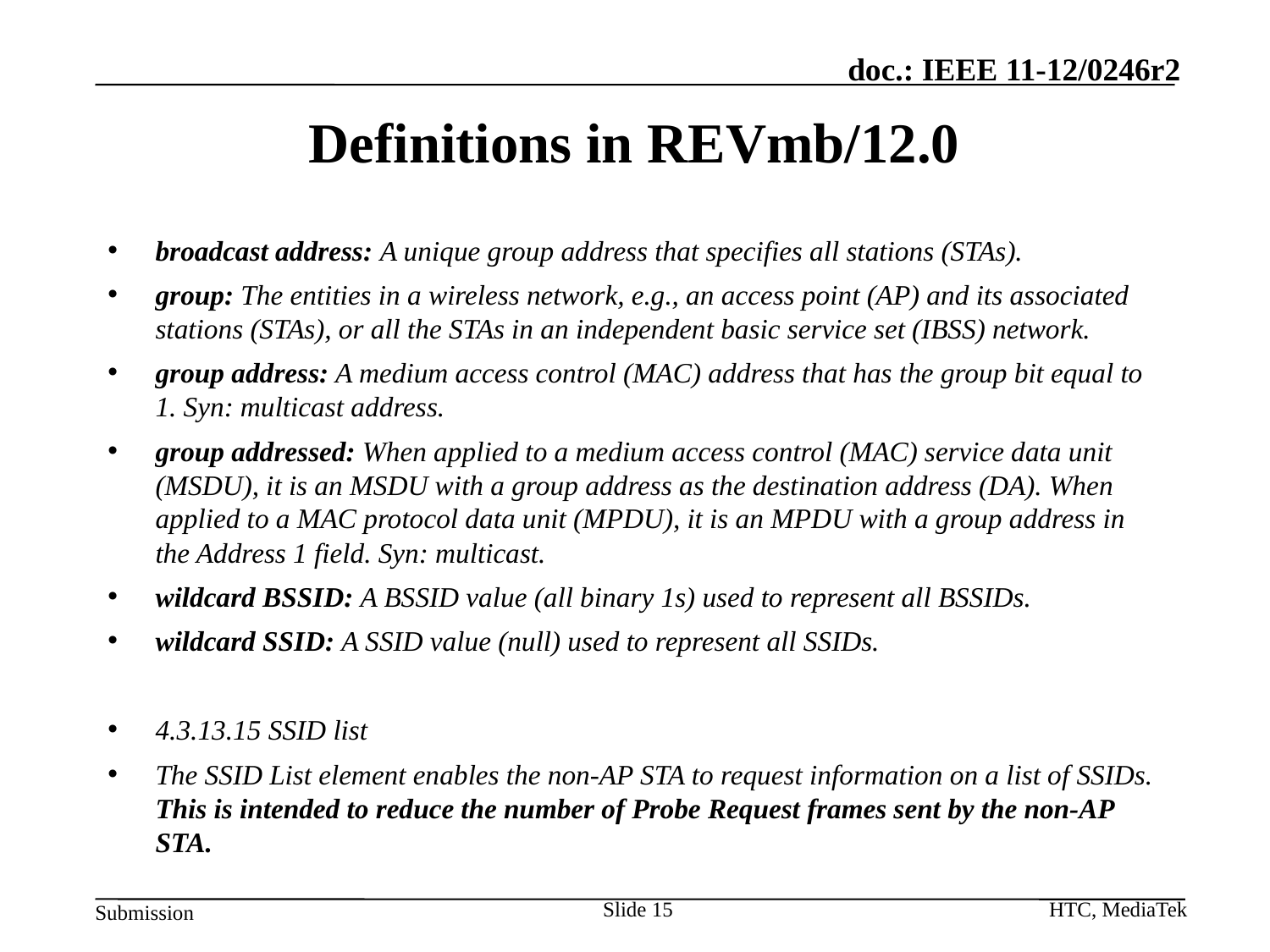

# Definitions in REVmb/12.0
broadcast address: A unique group address that specifies all stations (STAs).
group: The entities in a wireless network, e.g., an access point (AP) and its associated stations (STAs), or all the STAs in an independent basic service set (IBSS) network.
group address: A medium access control (MAC) address that has the group bit equal to 1. Syn: multicast address.
group addressed: When applied to a medium access control (MAC) service data unit (MSDU), it is an MSDU with a group address as the destination address (DA). When applied to a MAC protocol data unit (MPDU), it is an MPDU with a group address in the Address 1 field. Syn: multicast.
wildcard BSSID: A BSSID value (all binary 1s) used to represent all BSSIDs.
wildcard SSID: A SSID value (null) used to represent all SSIDs.

4.3.13.15 SSID list
The SSID List element enables the non-AP STA to request information on a list of SSIDs. This is intended to reduce the number of Probe Request frames sent by the non-AP STA.
Slide 15
HTC, MediaTek